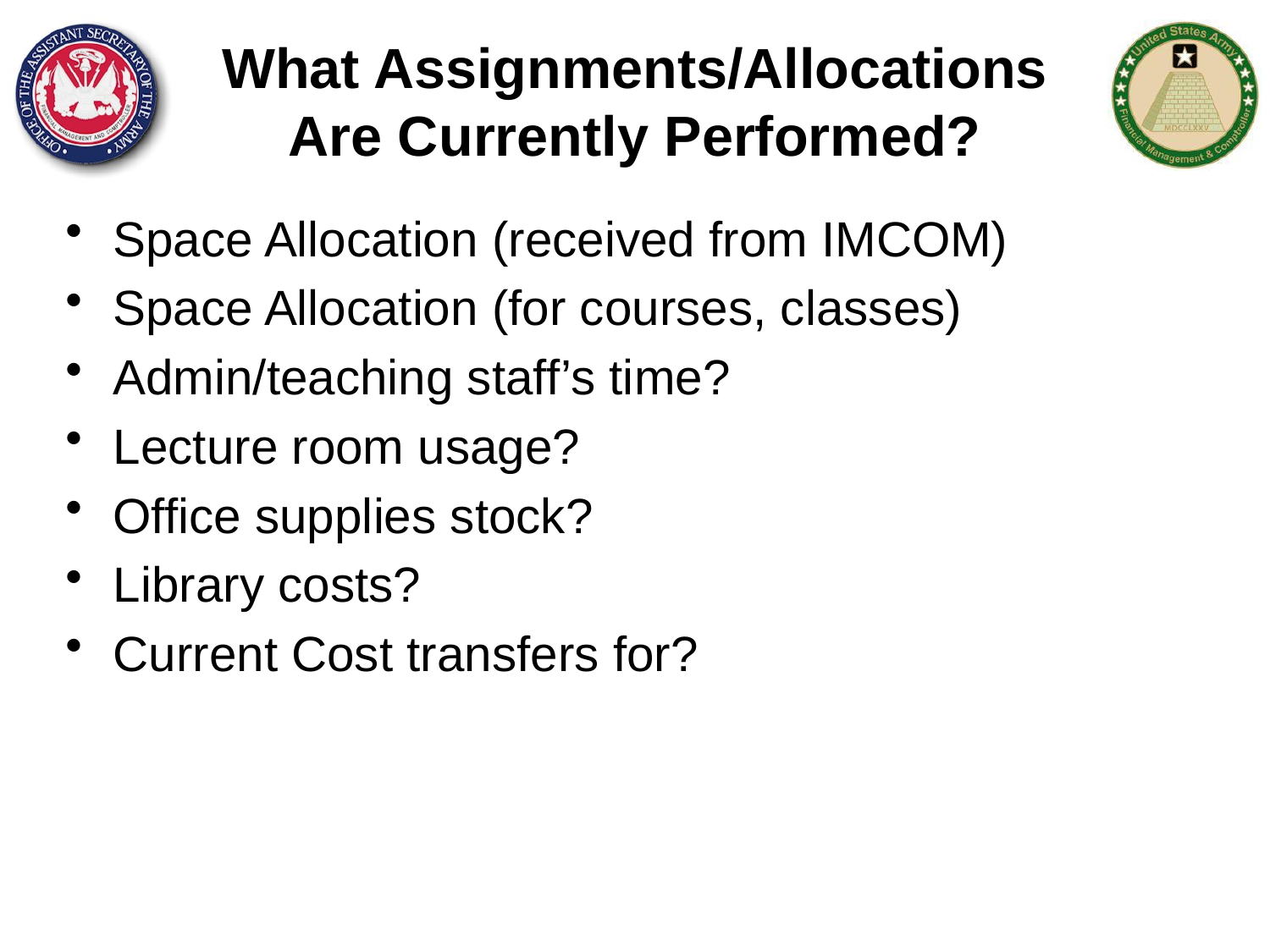

# What Assignments/Allocations Are Currently Performed?
Space Allocation (received from IMCOM)
Space Allocation (for courses, classes)
Admin/teaching staff’s time?
Lecture room usage?
Office supplies stock?
Library costs?
Current Cost transfers for?